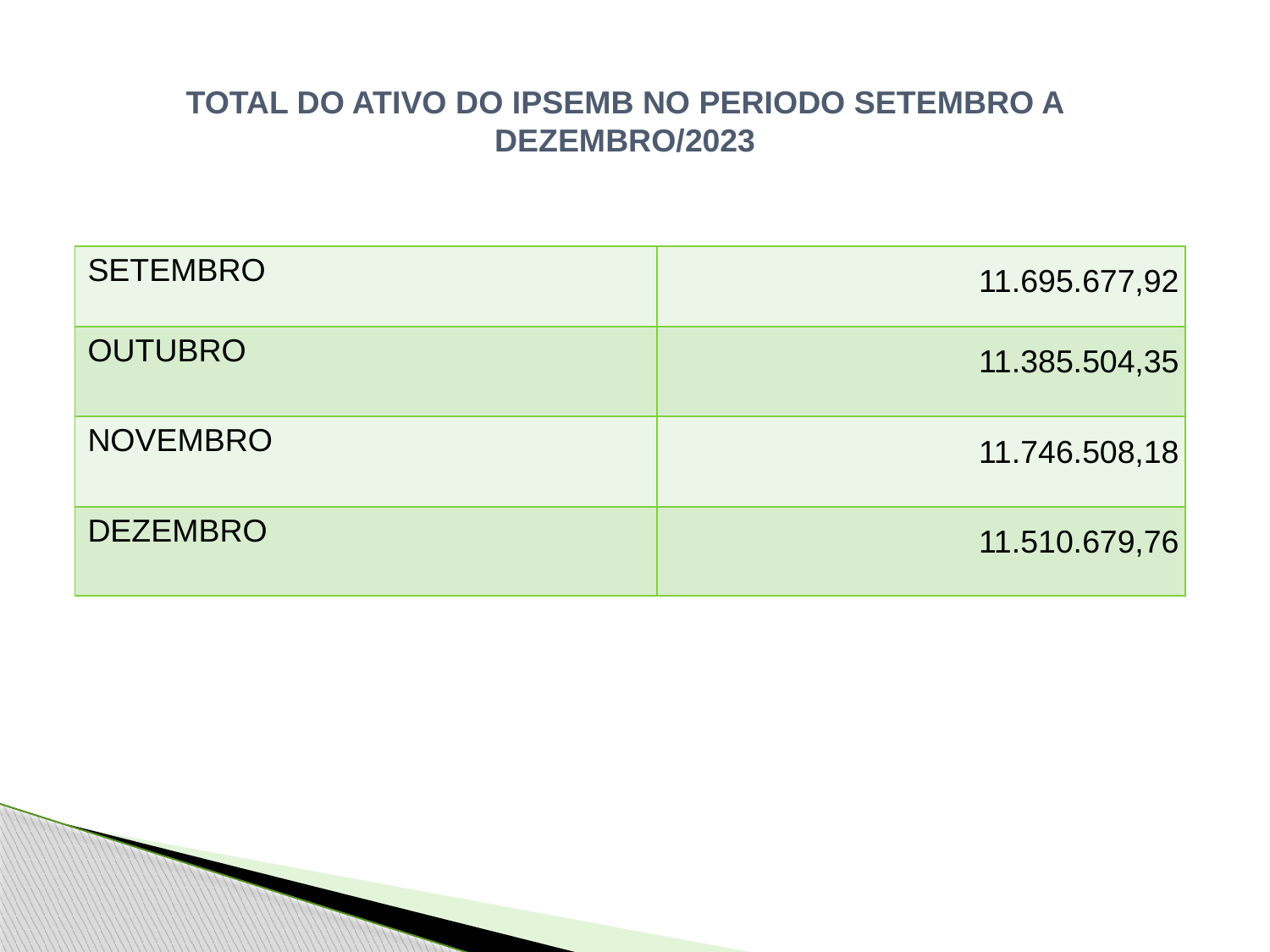

TOTAL DO ATIVO DO IPSEMB NO PERIODO SETEMBRO A DEZEMBRO/2023
| SETEMBRO | 11.695.677,92 |
| --- | --- |
| OUTUBRO | 11.385.504,35 |
| NOVEMBRO | 11.746.508,18 |
| DEZEMBRO | 11.510.679,76 |